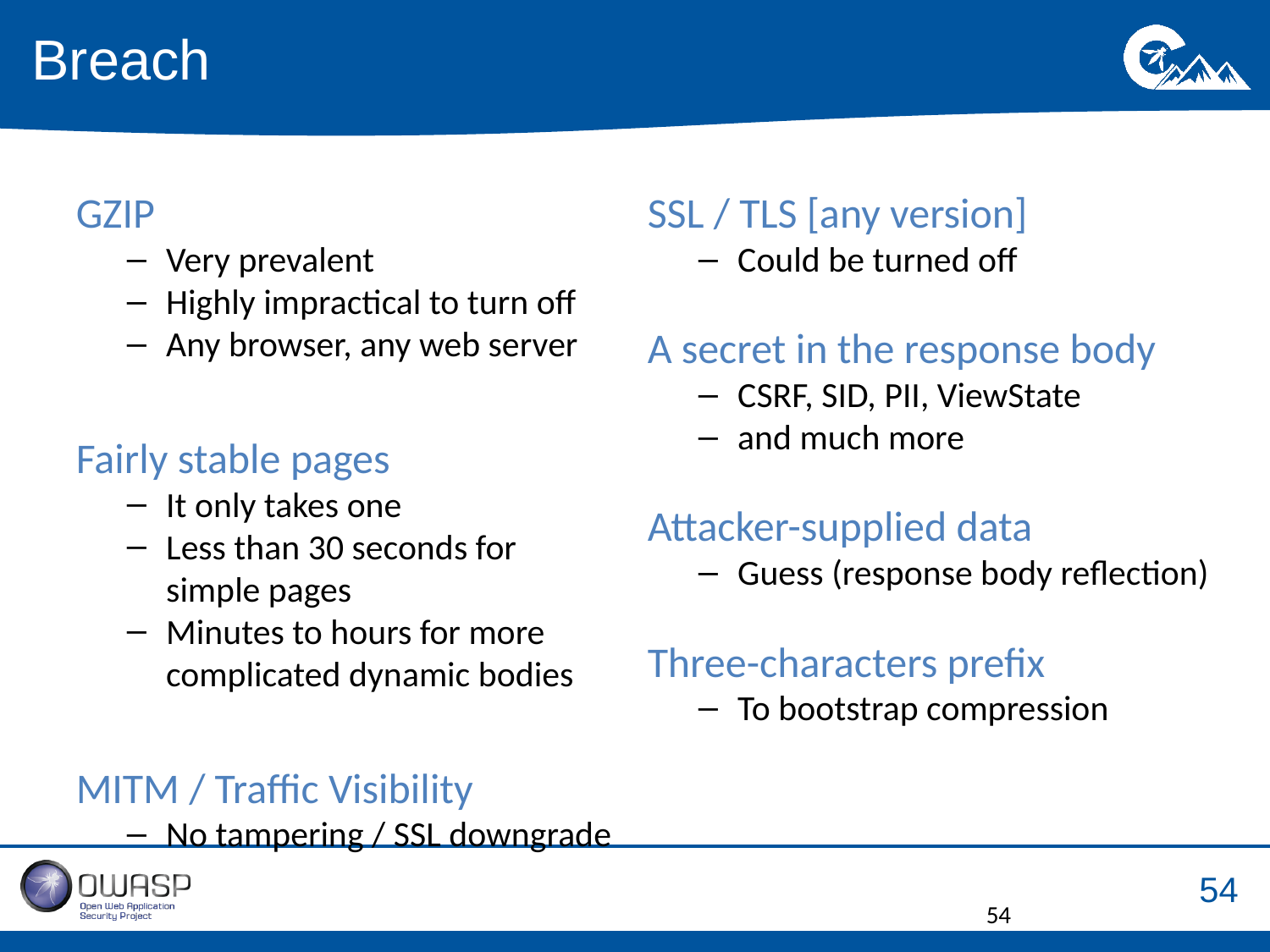

# Breach
GZIP
Very prevalent
Highly impractical to turn off
Any browser, any web server

Fairly stable pages
It only takes one
Less than 30 seconds for
simple pages
Minutes to hours for more complicated dynamic bodies

MITM / Traffic Visibility
No tampering / SSL downgrade
SSL / TLS [any version]
Could be turned off

A secret in the response body
CSRF, SID, PII, ViewState
and much more

Attacker-supplied data
Guess (response body reflection)

Three-characters prefix
To bootstrap compression
54